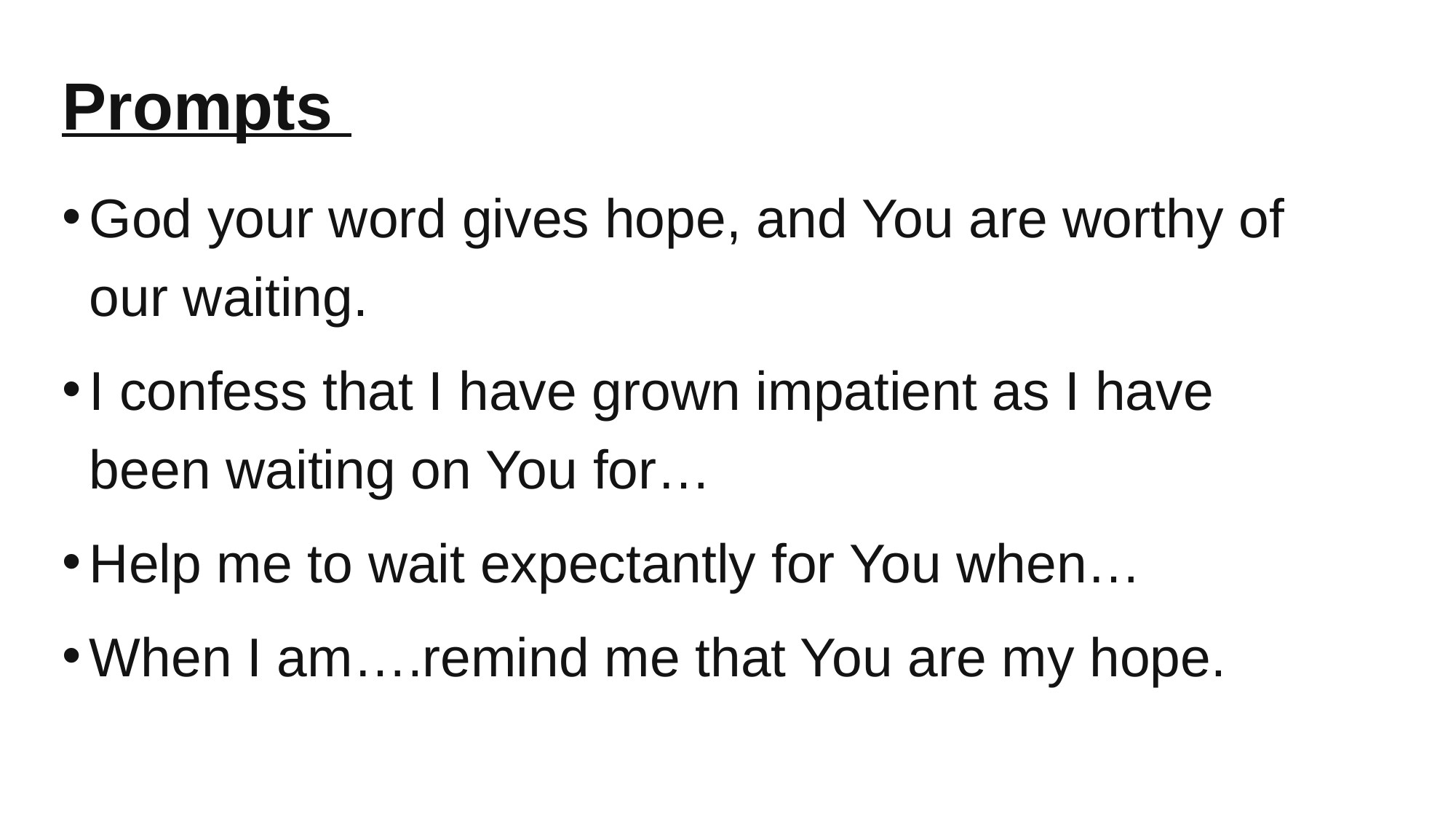

# Prompts
God your word gives hope, and You are worthy of our waiting.
I confess that I have grown impatient as I have been waiting on You for…
Help me to wait expectantly for You when…
When I am….remind me that You are my hope.